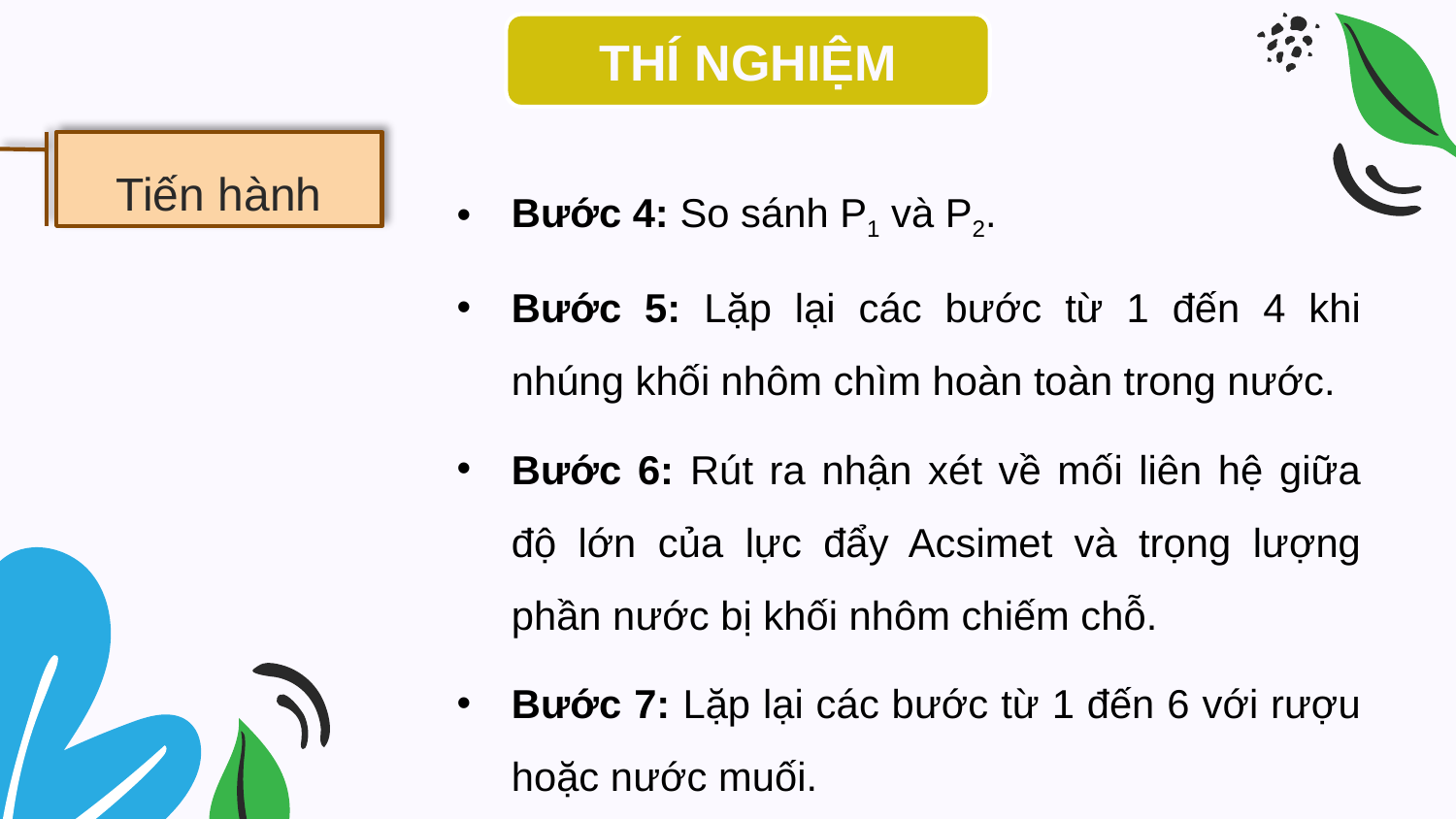

THÍ NGHIỆM
Tiến hành
Bước 4: So sánh P1 và P2.
Bước 5: Lặp lại các bước từ 1 đến 4 khi nhúng khối nhôm chìm hoàn toàn trong nước.
Bước 6: Rút ra nhận xét về mối liên hệ giữa độ lớn của lực đẩy Acsimet và trọng lượng phần nước bị khối nhôm chiếm chỗ.
Bước 7: Lặp lại các bước từ 1 đến 6 với rượu hoặc nước muối.